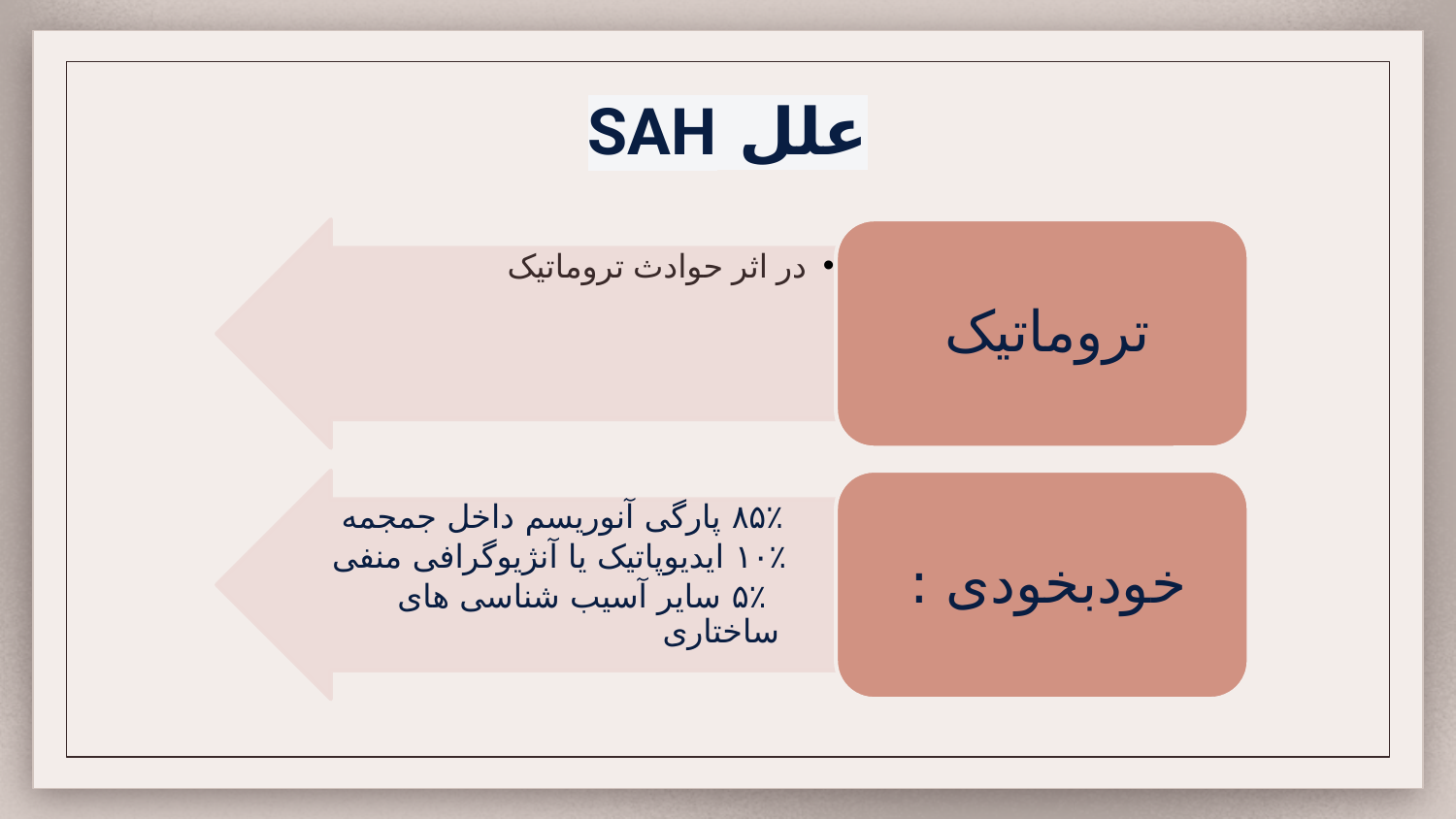

# علل SAH
در اثر حوادث تروماتیک
تروماتیک
‌     ۸۵٪ پارگی آنوریسم داخل جمجمه
‌  ۱۰٪ ایدیوپاتیک یا آنژیوگرافی منفی
‌    ۵٪ سایر آسیب شناسی های ساختاری
خودبخودی :